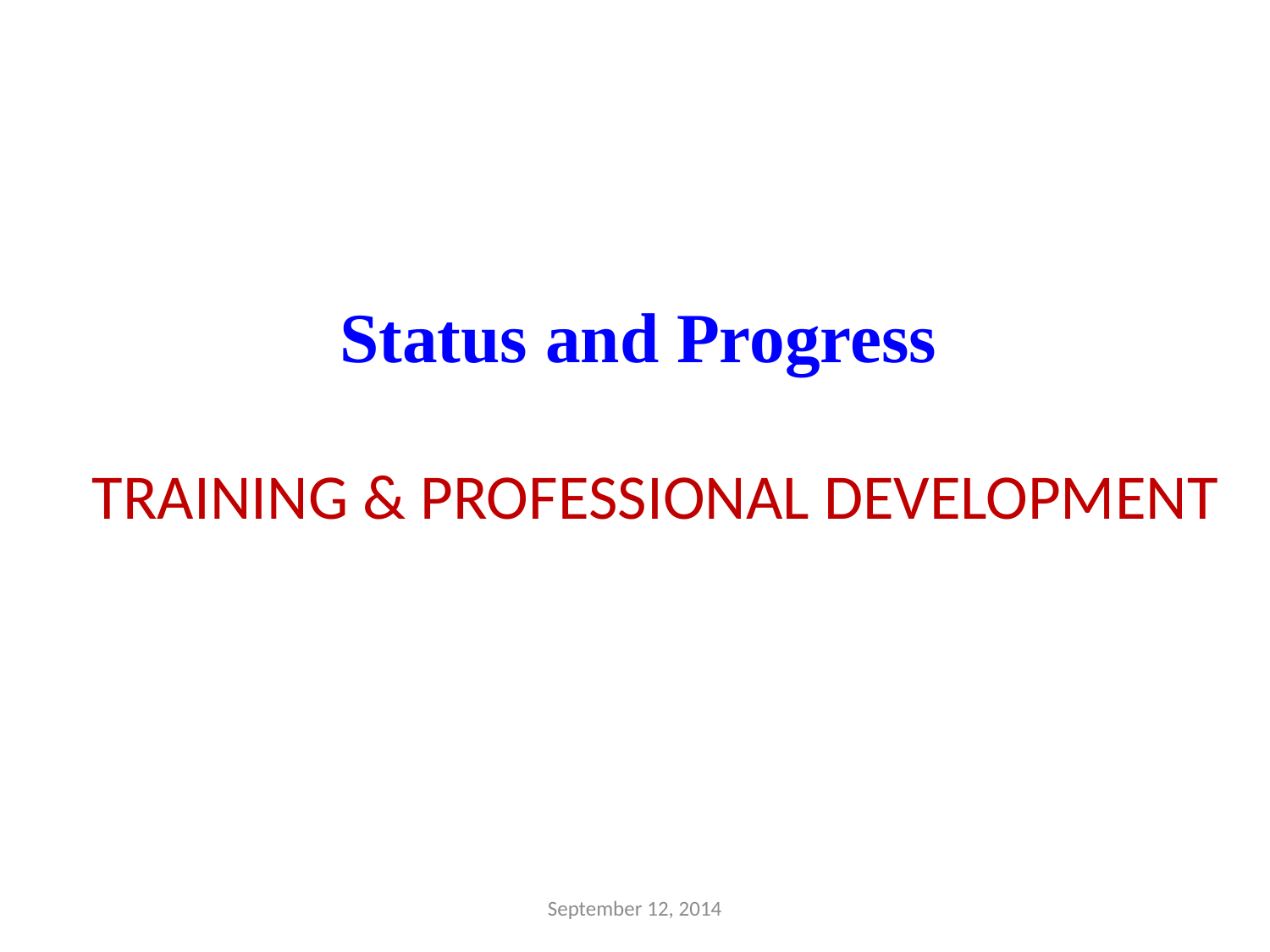

Status and Progress
TRAINING & PROFESSIONAL DEVELOPMENT
September 12, 2014